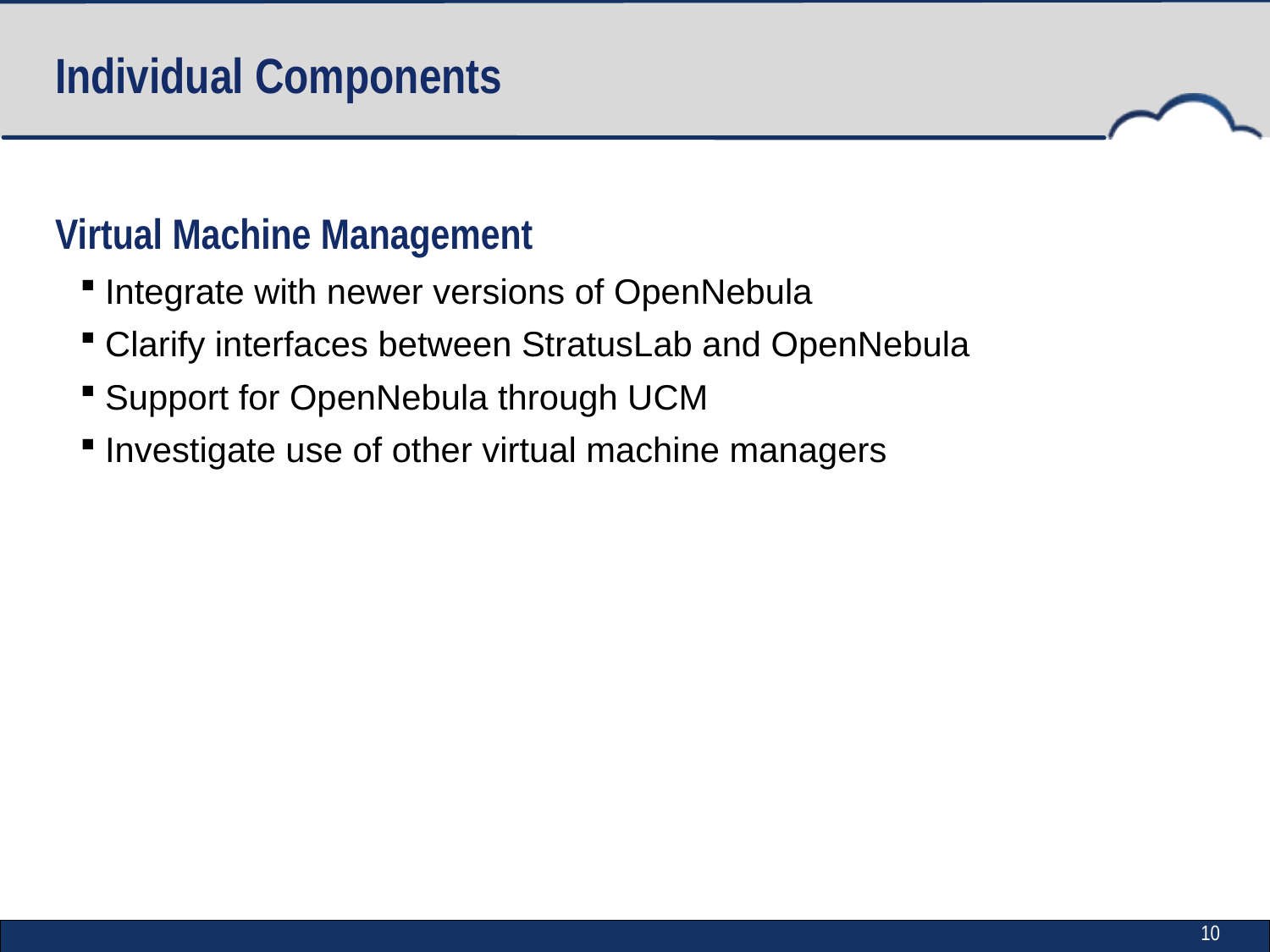

# Individual Components
Virtual Machine Management
Integrate with newer versions of OpenNebula
Clarify interfaces between StratusLab and OpenNebula
Support for OpenNebula through UCM
Investigate use of other virtual machine managers